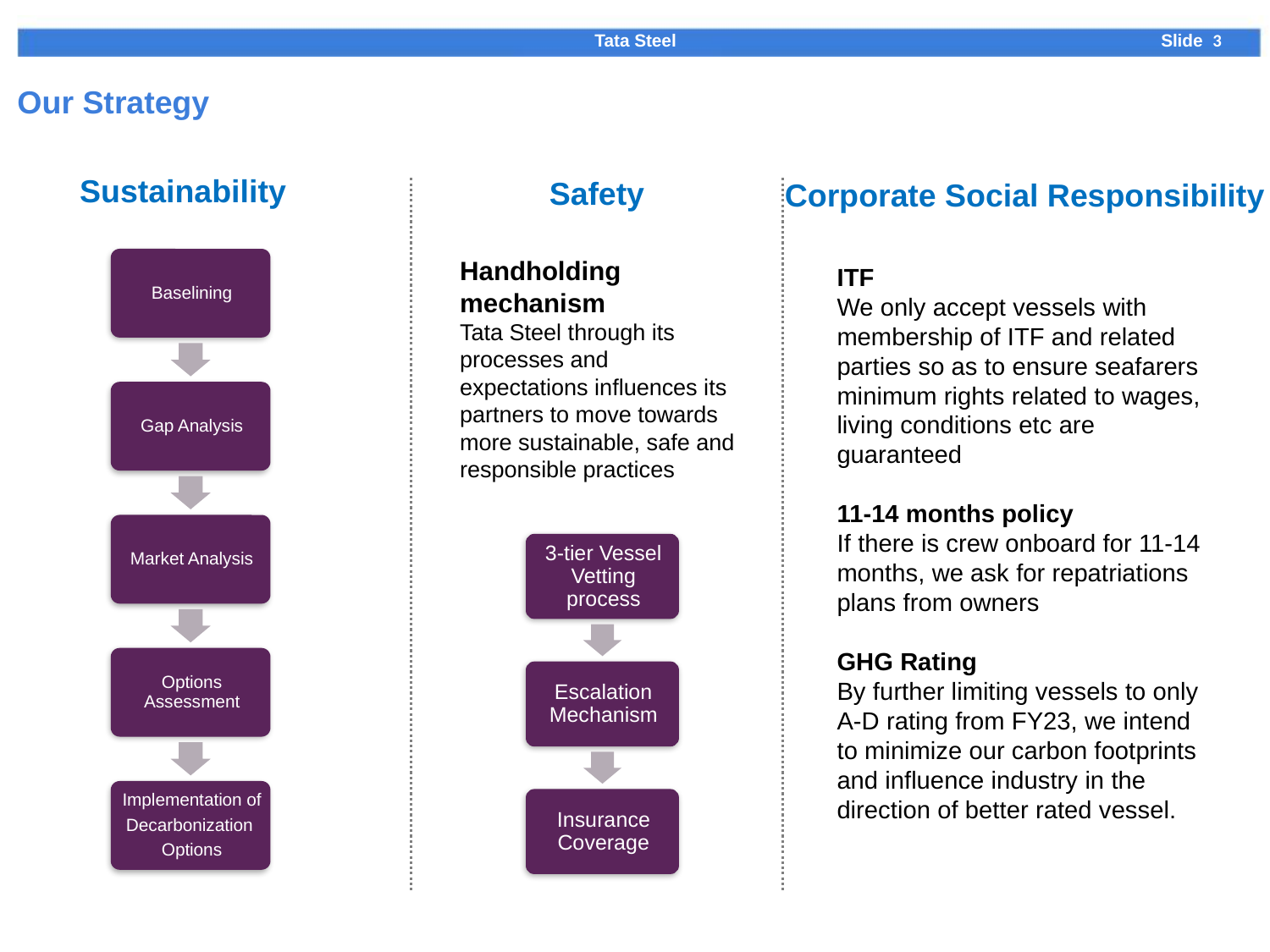

3
# Our Strategy
Sustainability
Safety
Corporate Social Responsibility
Handholding mechanism
Tata Steel through its processes and expectations influences its partners to move towards more sustainable, safe and responsible practices
Baselining

Gap Analysis

Market Analysis

Options Assessment

Implementation of
Decarbonization
Options
ITF
We only accept vessels with membership of ITF and related parties so as to ensure seafarers minimum rights related to wages, living conditions etc are guaranteed

11-14 months policy
If there is crew onboard for 11-14 months, we ask for repatriations plans from owners

GHG Rating
By further limiting vessels to only A-D rating from FY23, we intend to minimize our carbon footprints and influence industry in the direction of better rated vessel.

3-tier Vessel Vetting process

Escalation Mechanism

Insurance Coverage